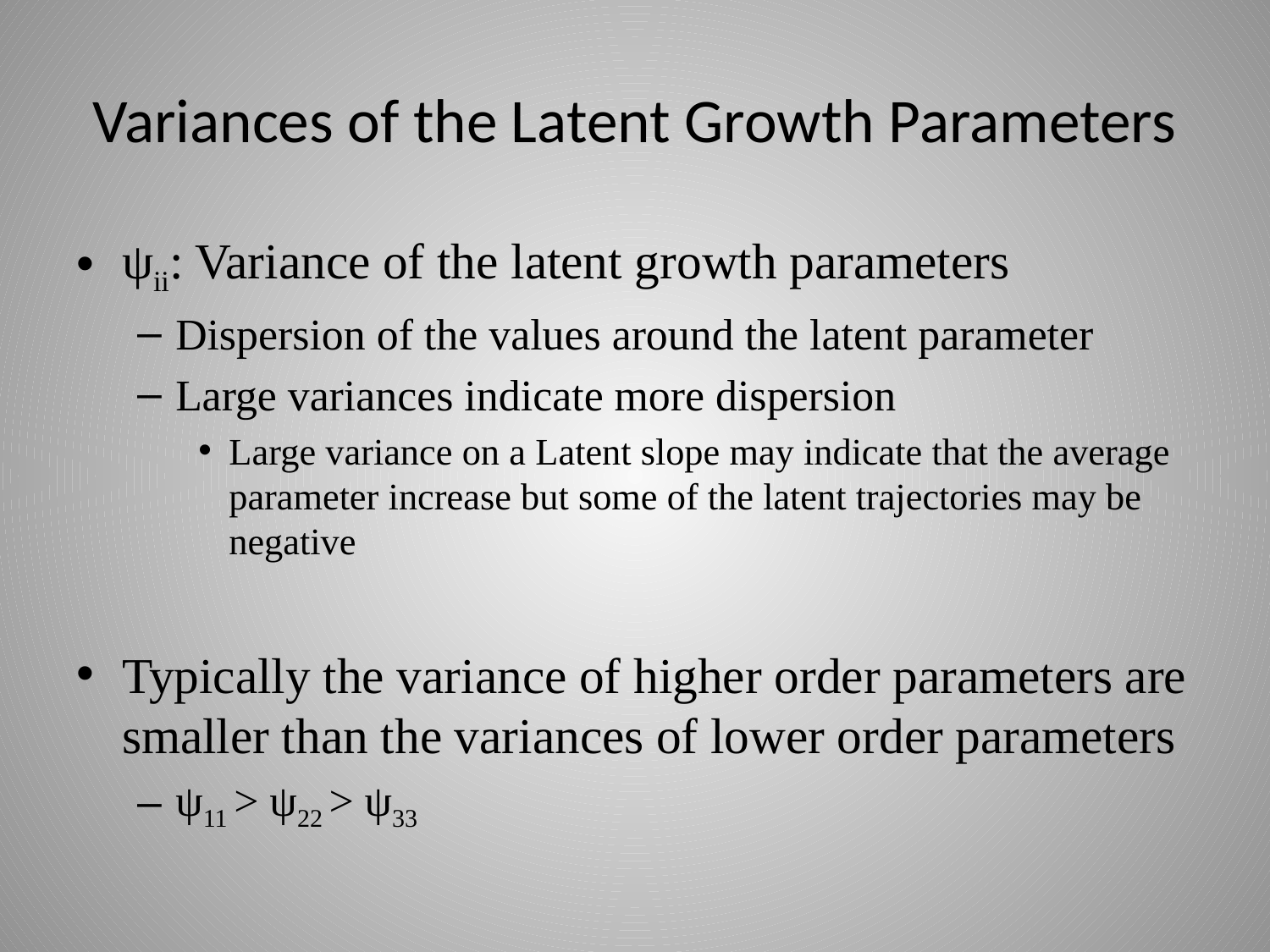

# Variances of the Latent Growth Parameters
ψii: Variance of the latent growth parameters
Dispersion of the values around the latent parameter
Large variances indicate more dispersion
Large variance on a Latent slope may indicate that the average parameter increase but some of the latent trajectories may be negative

Typically the variance of higher order parameters are smaller than the variances of lower order parameters
ψ11 > ψ22 > ψ33